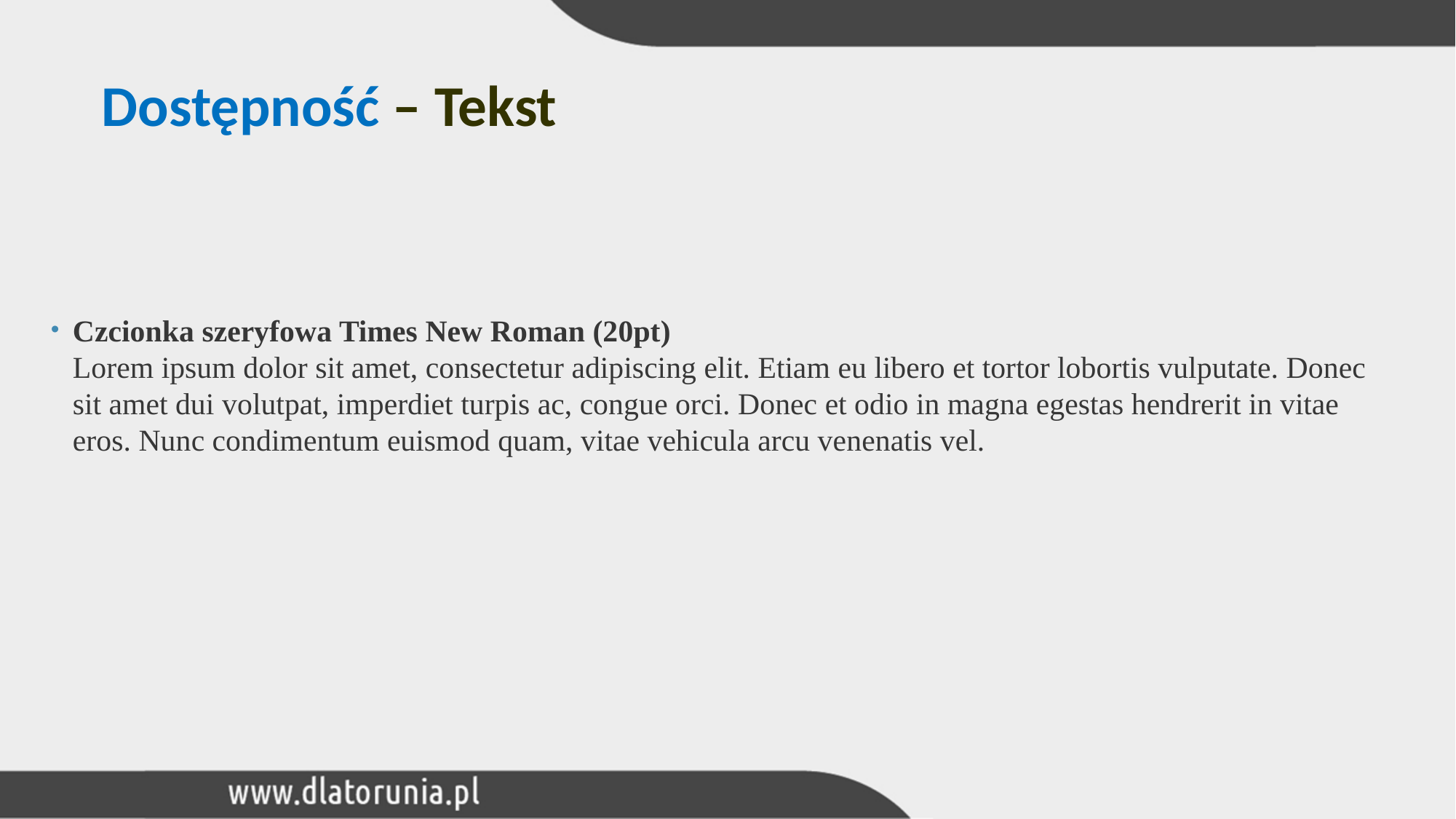

# Dostępność – Tekst
Czcionka szeryfowa Times New Roman (20pt)
Lorem ipsum dolor sit amet, consectetur adipiscing elit. Etiam eu libero et tortor lobortis vulputate. Donec sit amet dui volutpat, imperdiet turpis ac, congue orci. Donec et odio in magna egestas hendrerit in vitae eros. Nunc condimentum euismod quam, vitae vehicula arcu venenatis vel.